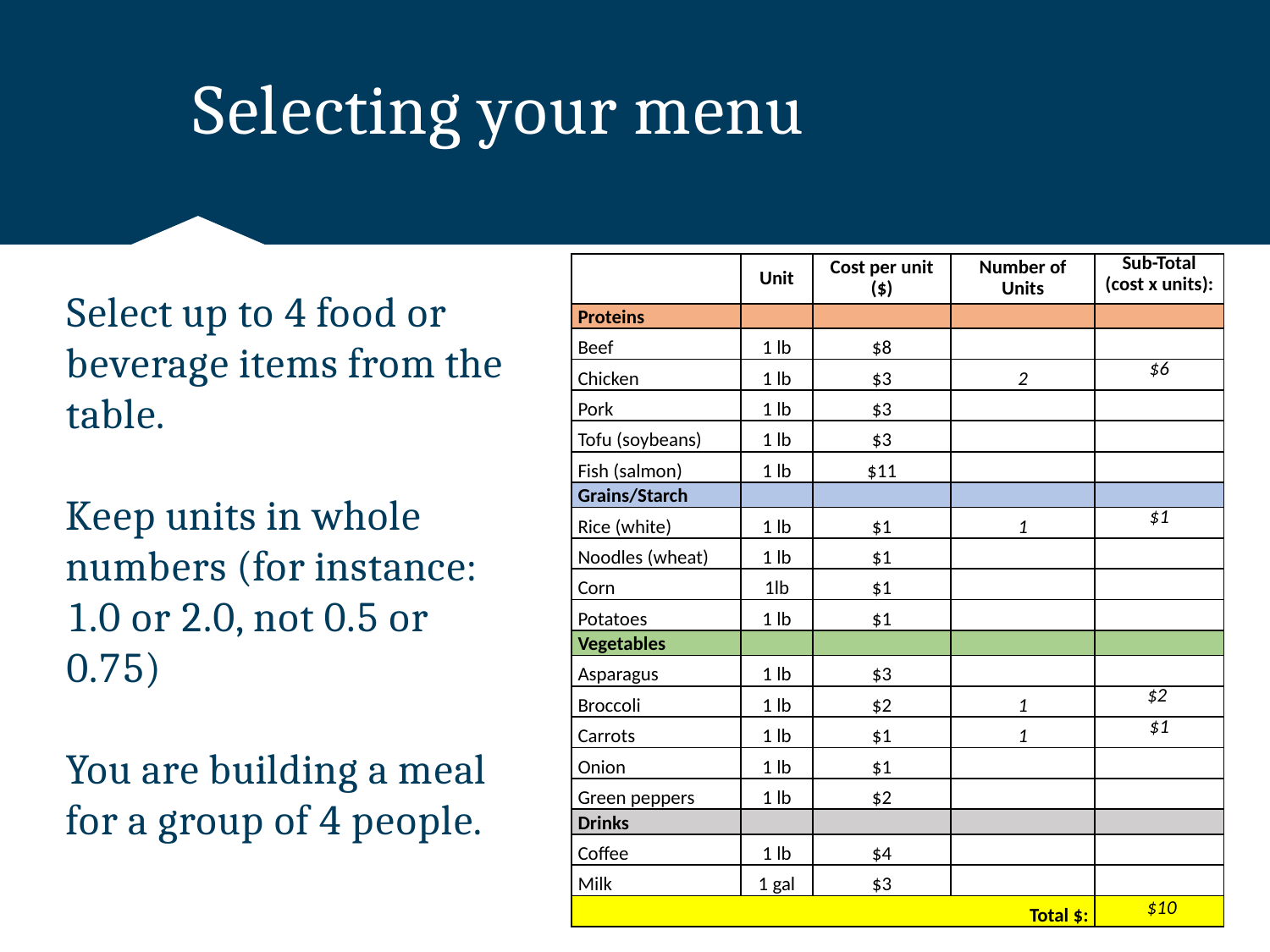

# Selecting your menu
|  | Unit | Cost per unit ($) | Number of Units | Sub-Total (cost x units): |
| --- | --- | --- | --- | --- |
| Proteins |  |  |  |  |
| Beef | 1 lb | $8 |  |  |
| Chicken | 1 lb | $3 | 2 | $6 |
| Pork | 1 lb | $3 |  |  |
| Tofu (soybeans) | 1 lb | $3 |  |  |
| Fish (salmon) | 1 lb | $11 |  |  |
| Grains/Starch |  |  |  |  |
| Rice (white) | 1 lb | $1 | 1 | $1 |
| Noodles (wheat) | 1 lb | $1 |  |  |
| Corn | 1lb | $1 |  |  |
| Potatoes | 1 lb | $1 |  |  |
| Vegetables |  |  |  |  |
| Asparagus | 1 lb | $3 |  |  |
| Broccoli | 1 lb | $2 | 1 | $2 |
| Carrots | 1 lb | $1 | 1 | $1 |
| Onion | 1 lb | $1 |  |  |
| Green peppers | 1 lb | $2 |  |  |
| Drinks |  |  |  |  |
| Coffee | 1 lb | $4 |  |  |
| Milk | 1 gal | $3 |  |  |
| Total $: |  |  |  | $10 |
Select up to 4 food or beverage items from the table.

Keep units in whole numbers (for instance: 1.0 or 2.0, not 0.5 or 0.75)

You are building a meal for a group of 4 people.